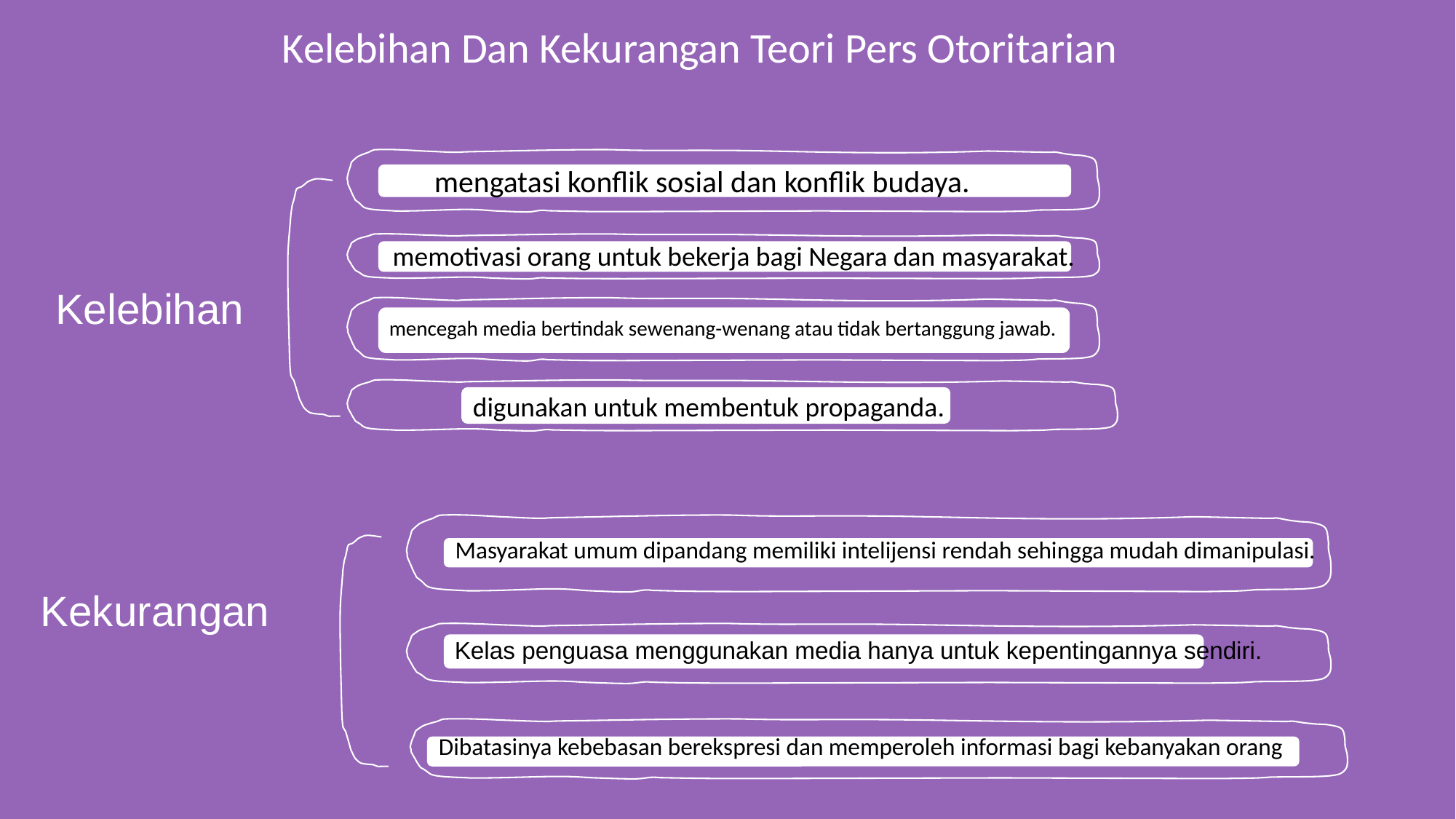

Kelebihan Dan Kekurangan Teori Pers Otoritarian

mengatasi konflik sosial dan konflik budaya.

memotivasi orang untuk bekerja bagi Negara dan masyarakat.

Kelebihan

mencegah media bertindak sewenang-wenang atau tidak bertanggung jawab.

 digunakan untuk membentuk propaganda.

Masyarakat umum dipandang memiliki intelijensi rendah sehingga mudah dimanipulasi.

Kekurangan

Kelas penguasa menggunakan media hanya untuk kepentingannya sendiri.

Dibatasinya kebebasan berekspresi dan memperoleh informasi bagi kebanyakan orang